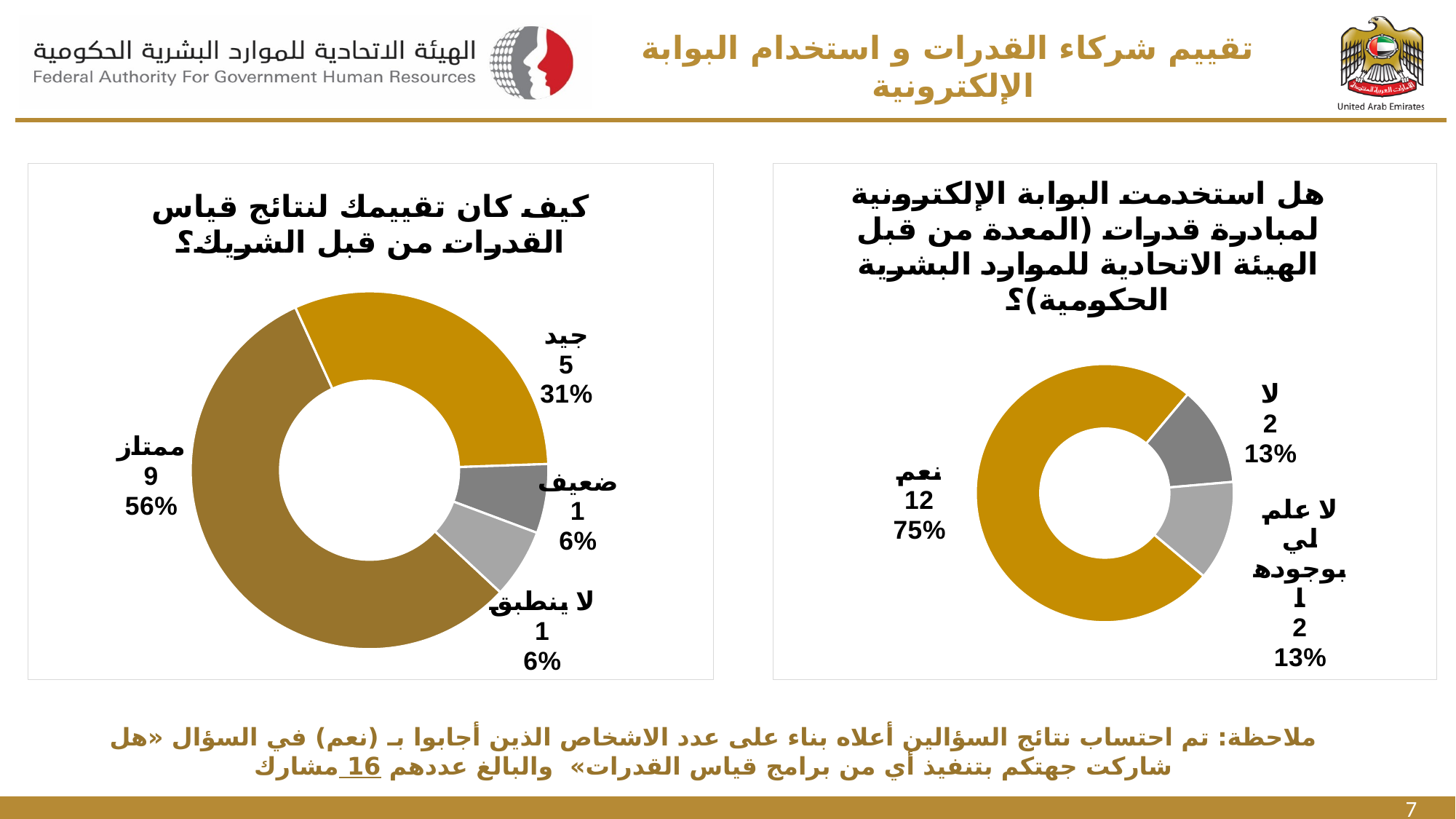

# تقييم شركاء القدرات و استخدام البوابة الإلكترونية

### Chart: كيف كان تقييمك لنتائج قياس القدرات من قبل الشريك؟

| Category |  |
|---|---|
| ممتاز | 9.0 |
| جيد | 5.0 |
| ضعيف | 1.0 |
| لا ينطبق | 1.0 |

### Chart: هل استخدمت البوابة الإلكترونية لمبادرة قدرات (المعدة من قبل الهيئة الاتحادية للموارد البشرية الحكومية)؟

| Category |  |
|---|---|
| نعم | 12.0 |
| لا | 2.0 |
| لا علم لي بوجودها | 2.0 |

ملاحظة: تم احتساب نتائج السؤالين أعلاه بناء على عدد الاشخاص الذين أجابوا بـ (نعم) في السؤال «هل شاركت جهتكم بتنفيذ أي من برامج قياس القدرات»  والبالغ عددهم 16 مشارك